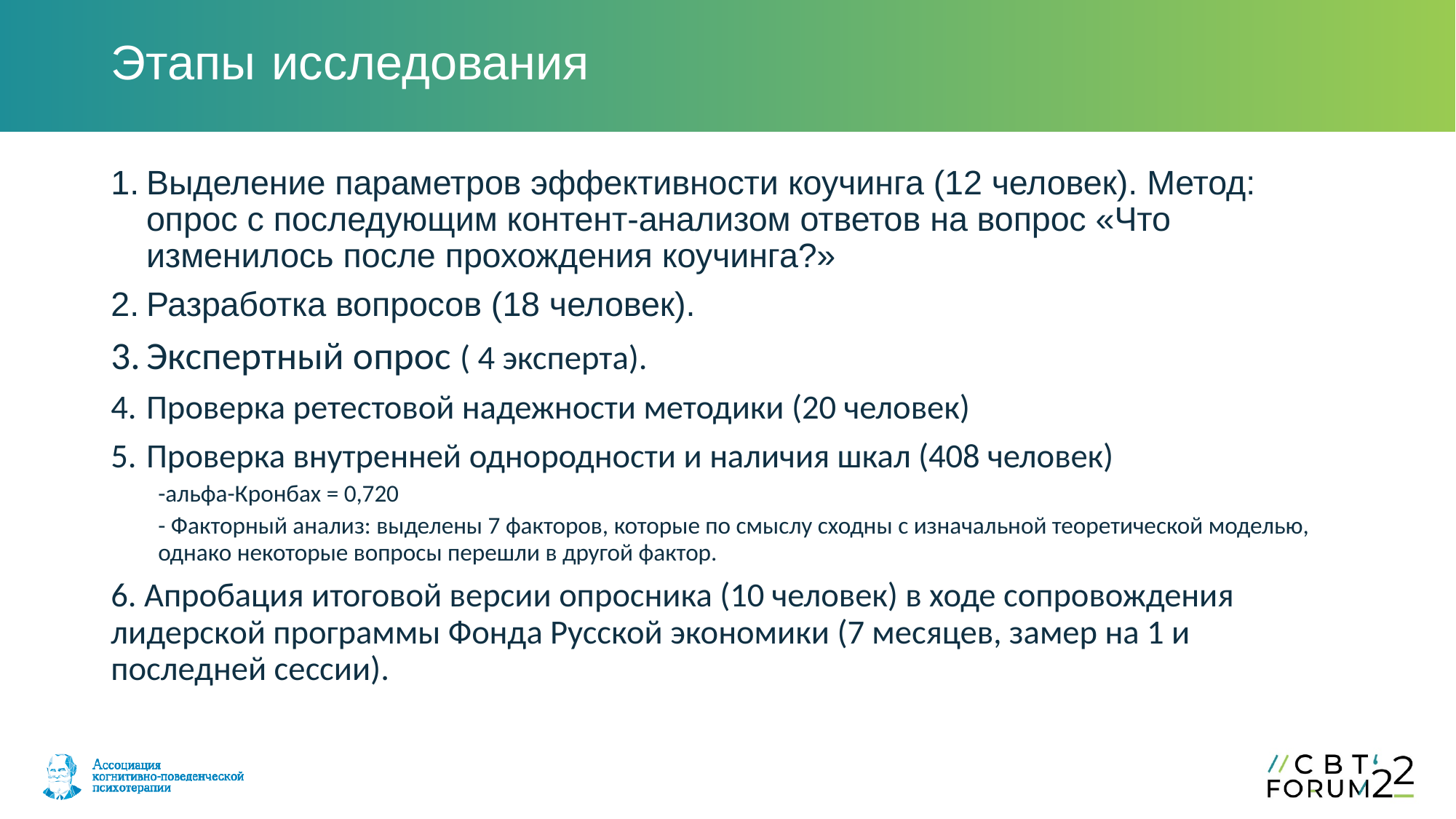

# Этапы исследования
Выделение параметров эффективности коучинга (12 человек). Метод: опрос с последующим контент-анализом ответов на вопрос «Что изменилось после прохождения коучинга?»
Разработка вопросов (18 человек).
Экспертный опрос ( 4 эксперта).
Проверка ретестовой надежности методики (20 человек)
Проверка внутренней однородности и наличия шкал (408 человек)
-альфа-Кронбах = 0,720
- Факторный анализ: выделены 7 факторов, которые по смыслу сходны с изначальной теоретической моделью, однако некоторые вопросы перешли в другой фактор.
6. Апробация итоговой версии опросника (10 человек) в ходе сопровождения лидерской программы Фонда Русской экономики (7 месяцев, замер на 1 и последней сессии).